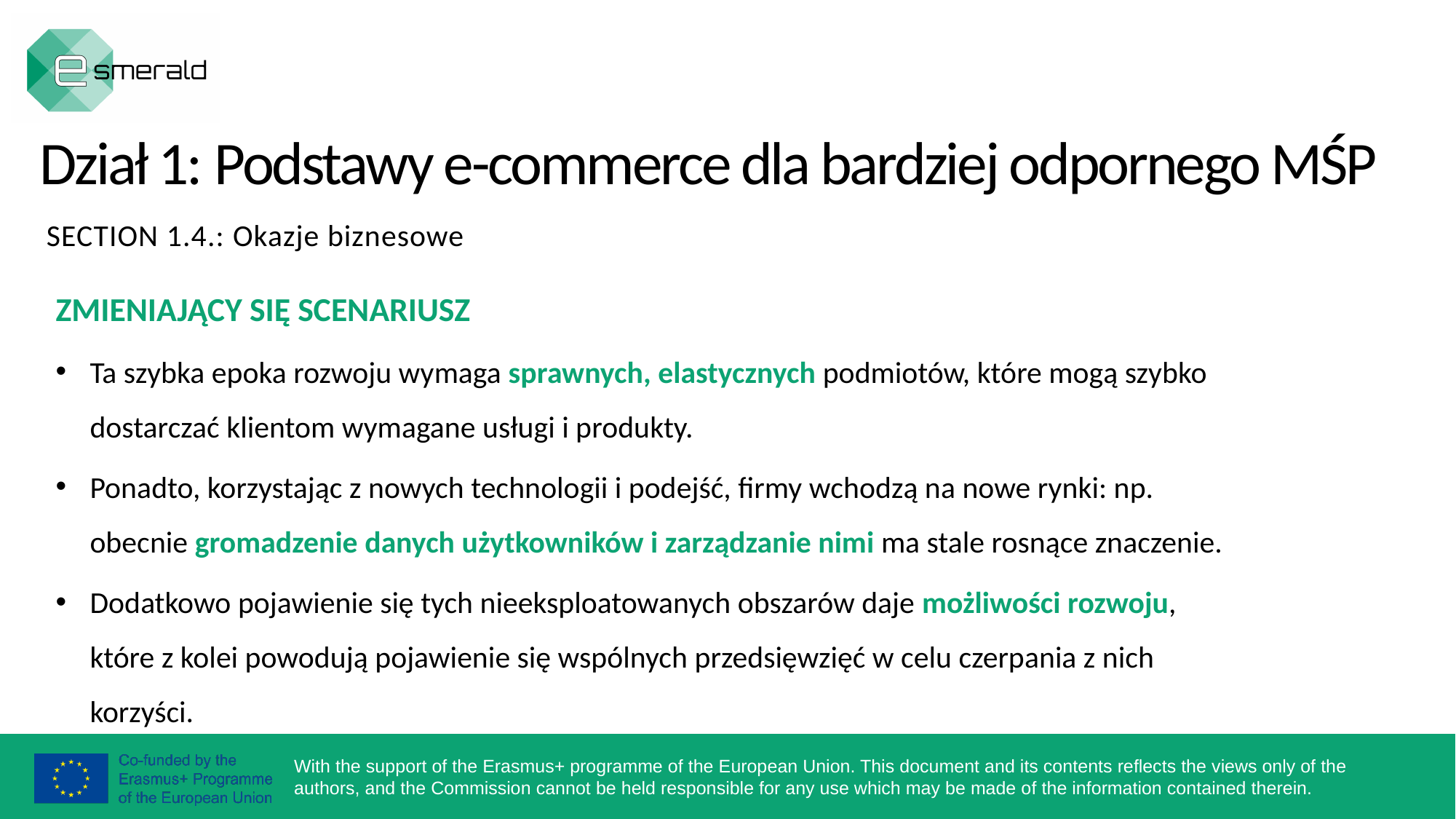

Dział 1: Podstawy e-commerce dla bardziej odpornego MŚP
SECTION 1.4.: Okazje biznesowe
ZMIENIAJĄCY SIĘ SCENARIUSZ
Ta szybka epoka rozwoju wymaga sprawnych, elastycznych podmiotów, które mogą szybko dostarczać klientom wymagane usługi i produkty.
Ponadto, korzystając z nowych technologii i podejść, firmy wchodzą na nowe rynki: np. obecnie gromadzenie danych użytkowników i zarządzanie nimi ma stale rosnące znaczenie.
Dodatkowo pojawienie się tych nieeksploatowanych obszarów daje możliwości rozwoju, które z kolei powodują pojawienie się wspólnych przedsięwzięć w celu czerpania z nich korzyści.